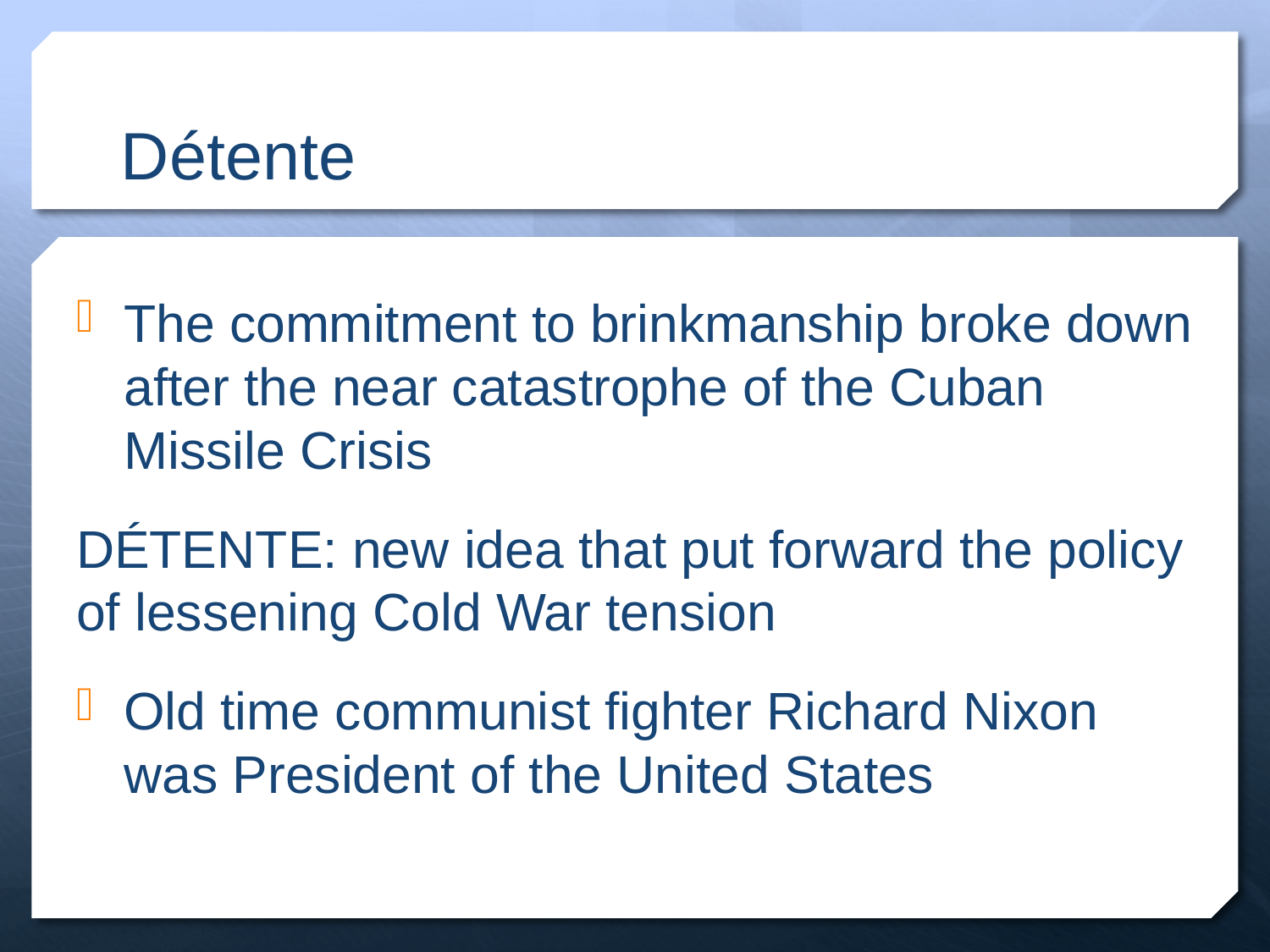

# Détente
The commitment to brinkmanship broke down after the near catastrophe of the Cuban Missile Crisis
DÉTENTE: new idea that put forward the policy of lessening Cold War tension
Old time communist fighter Richard Nixon was President of the United States